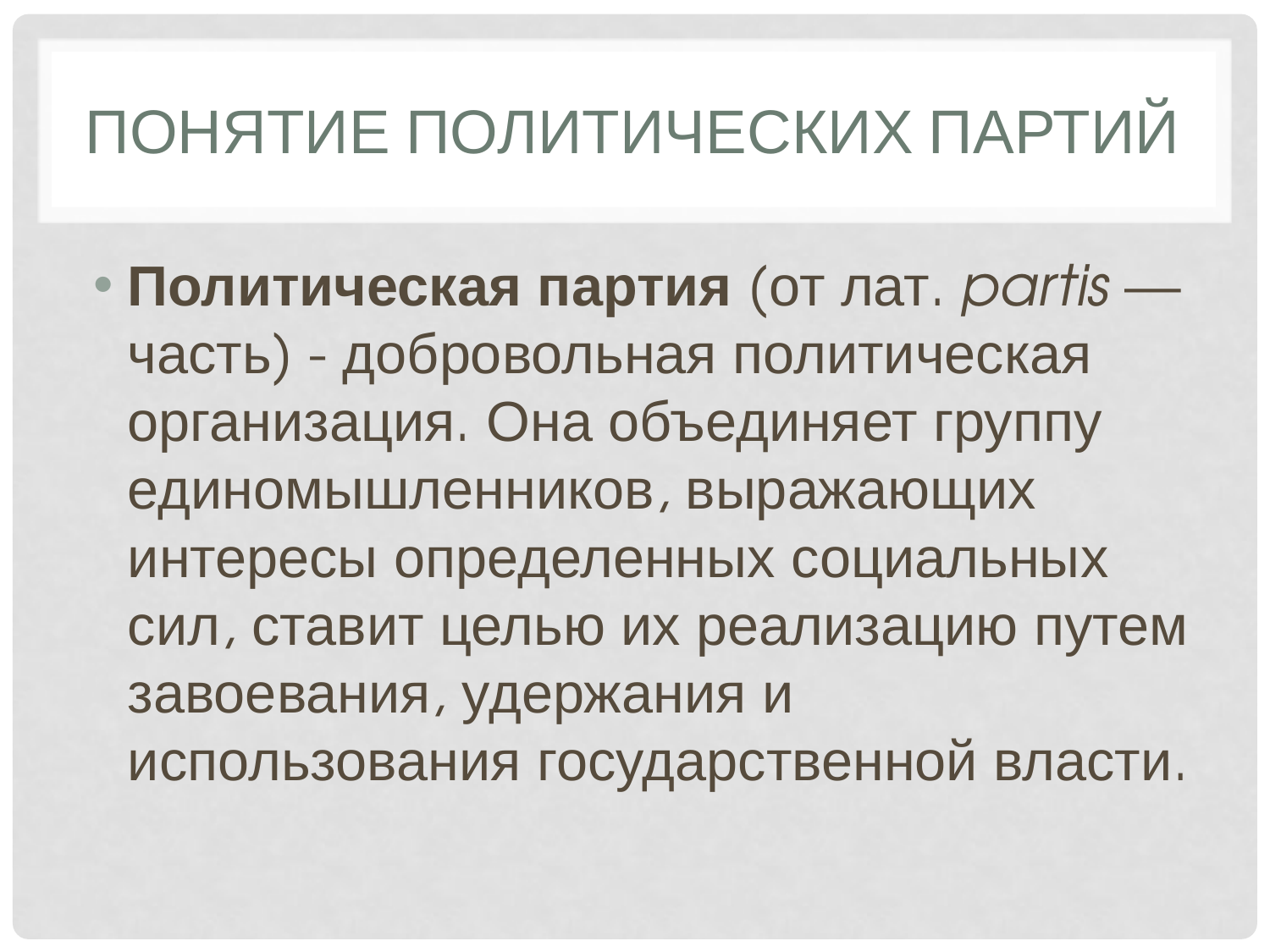

# Понятие политических партий
Политическая партия (от лат. partis — часть) - доб­ровольная политическая организация. Она объединяет группу единомышленников, выражающих интересы определенных соци­альных сил, ставит целью их реализацию путем завоевания, удержания и использования государственной власти.